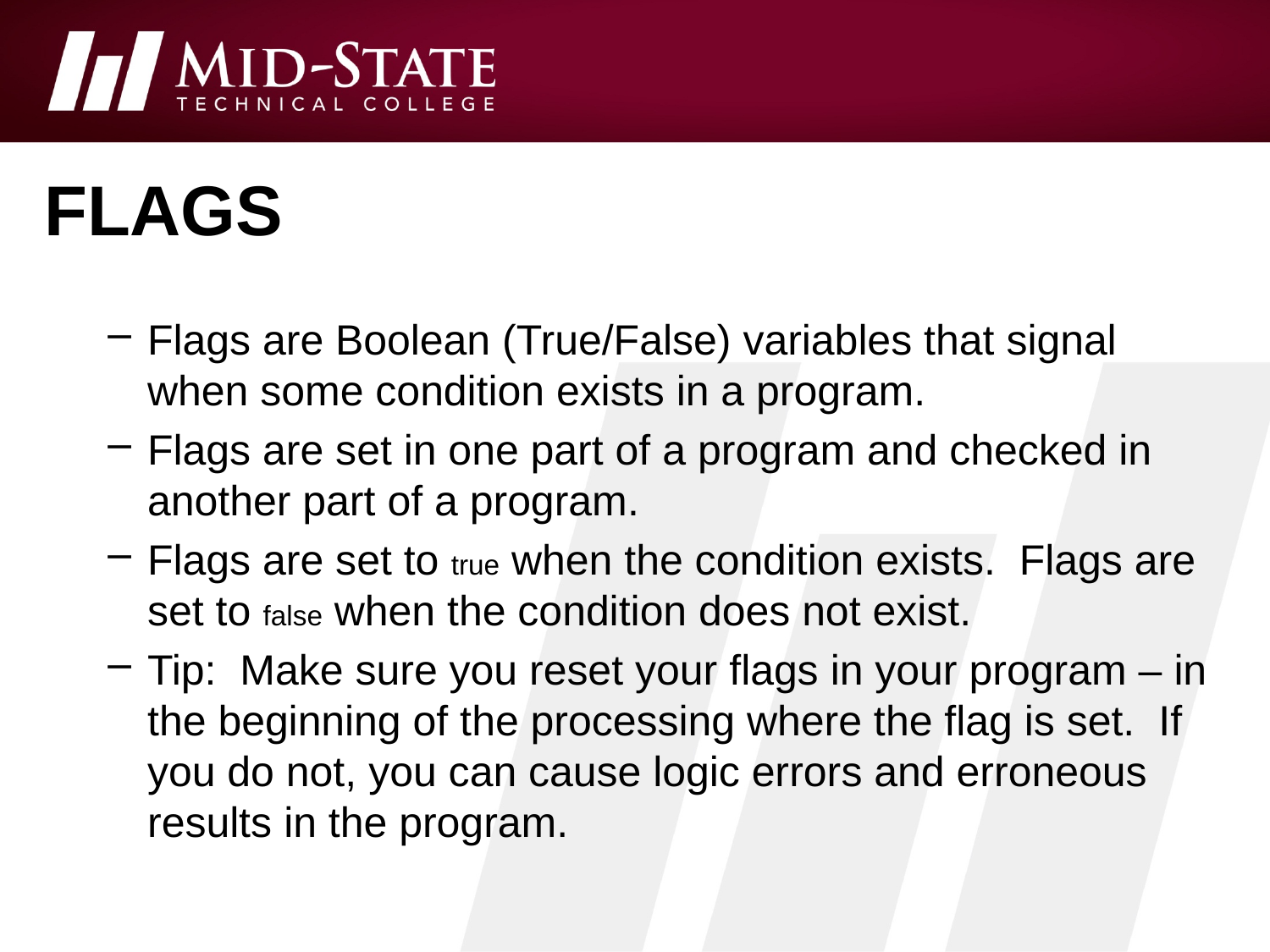

# flags
Flags are Boolean (True/False) variables that signal when some condition exists in a program.
Flags are set in one part of a program and checked in another part of a program.
Flags are set to true when the condition exists.  Flags are set to false when the condition does not exist.
Tip:  Make sure you reset your flags in your program – in the beginning of the processing where the flag is set.  If you do not, you can cause logic errors and erroneous results in the program.